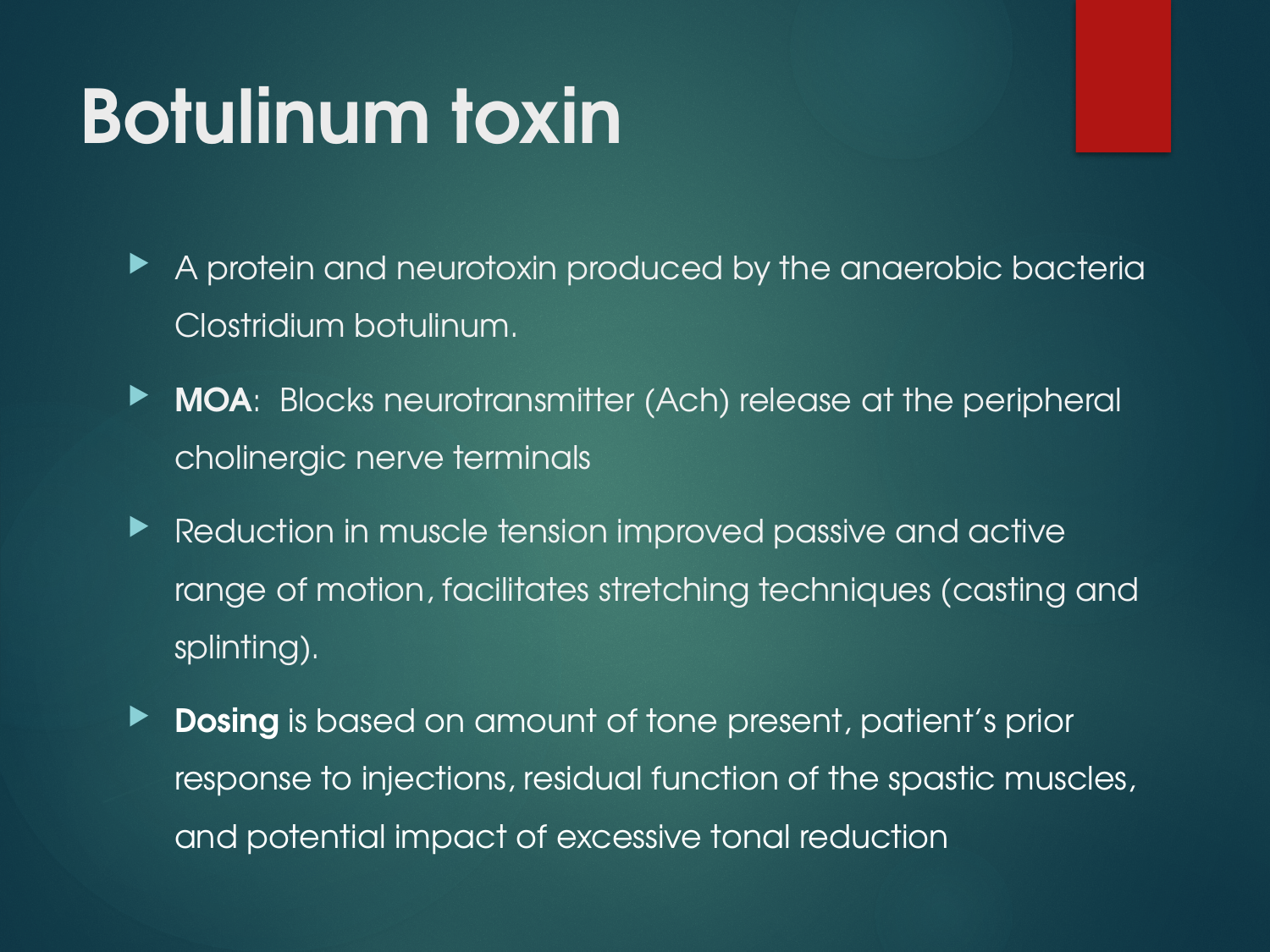

# Botulinum toxin
A protein and neurotoxin produced by the anaerobic bacteria Clostridium botulinum.
MOA:  Blocks neurotransmitter (Ach) release at the peripheral cholinergic nerve terminals
Reduction in muscle tension improved passive and active range of motion, facilitates stretching techniques (casting and splinting).
Dosing is based on amount of tone present, patient’s prior response to injections, residual function of the spastic muscles, and potential impact of excessive tonal reduction